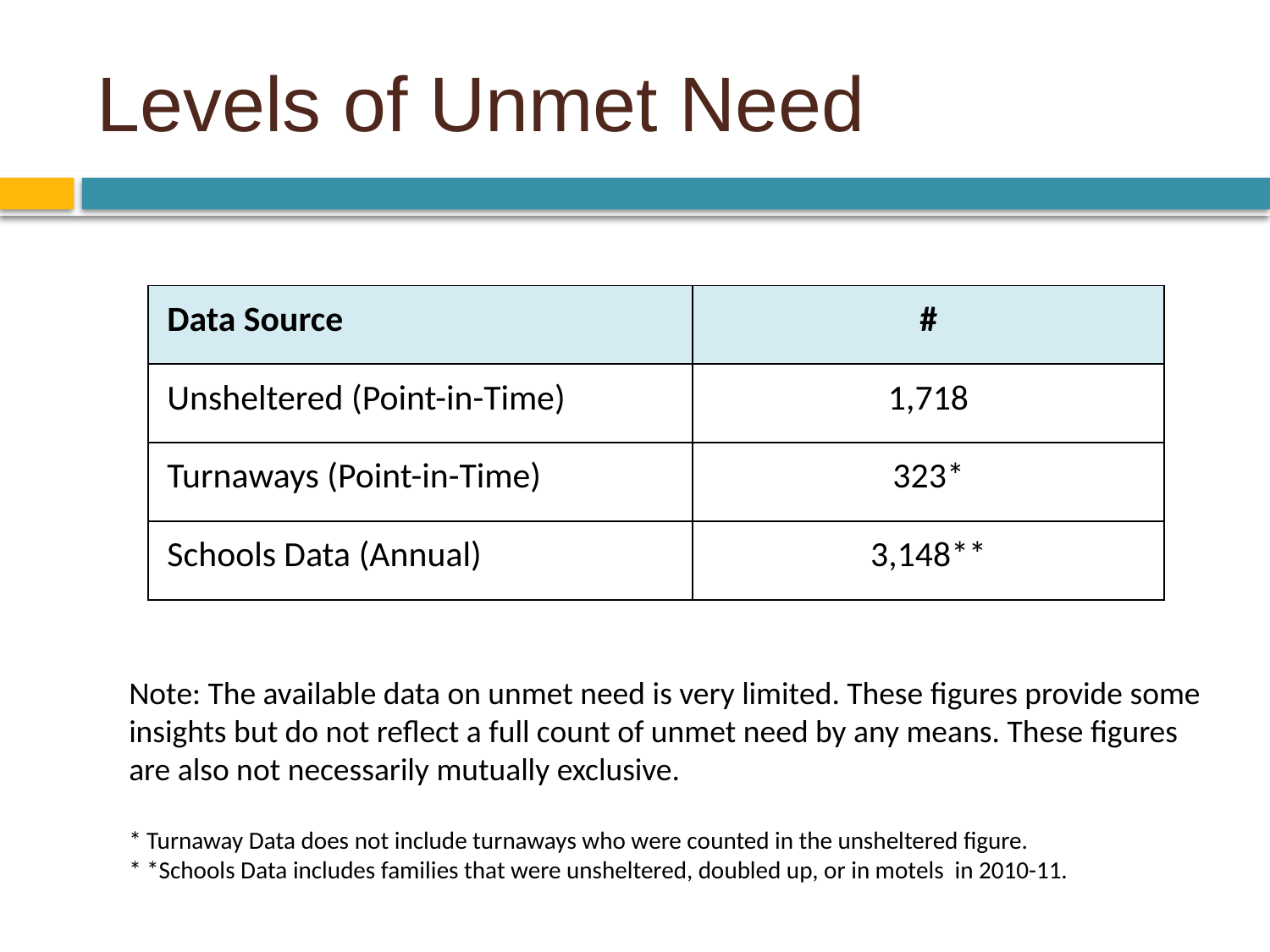

# Levels of Unmet Need
| Data Source | # |
| --- | --- |
| Unsheltered (Point-in-Time) | 1,718 |
| Turnaways (Point-in-Time) | 323\* |
| Schools Data (Annual) | 3,148\*\* |
Note: The available data on unmet need is very limited. These figures provide some insights but do not reflect a full count of unmet need by any means. These figures are also not necessarily mutually exclusive.

* Turnaway Data does not include turnaways who were counted in the unsheltered figure.
* *Schools Data includes families that were unsheltered, doubled up, or in motels  in 2010-11.